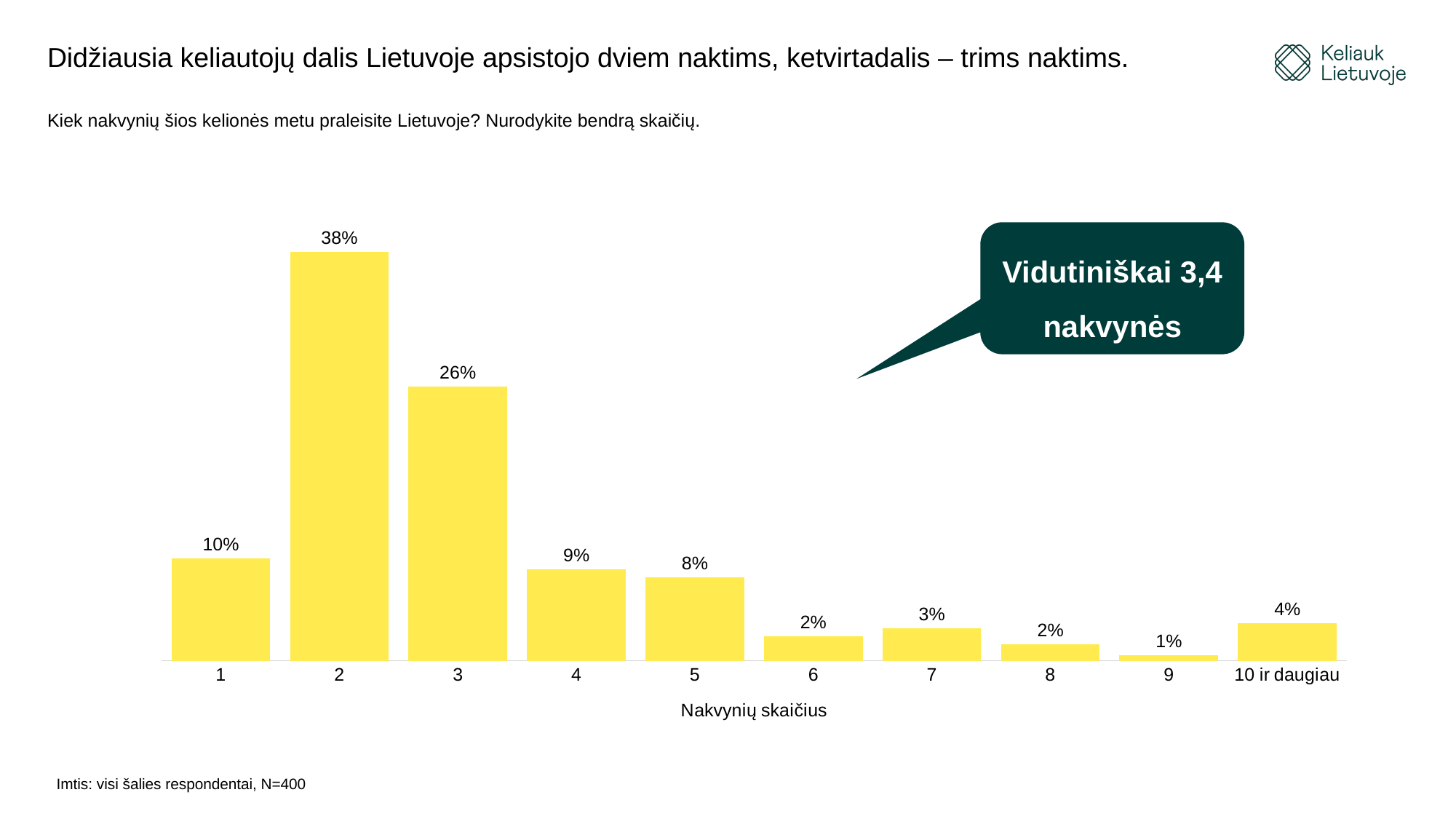

# Didžiausia keliautojų dalis Lietuvoje apsistojo dviem naktims, ketvirtadalis – trims naktims.
Kiek nakvynių šios kelionės metu praleisite Lietuvoje? Nurodykite bendrą skaičių.

### Chart

| Category |  |
|---|---|
| 1 | 0.095 |
| 2 | 0.38 |
| 3 | 0.255 |
| 4 | 0.085 |
| 5 | 0.0775 |
| 6 | 0.0225 |
| 7 | 0.03 |
| 8 | 0.015 |
| 9 | 0.005 |
| 10 ir daugiau | 0.035 |
Vidutiniškai 3,4 nakvynės
Imtis: visi šalies respondentai, N=400